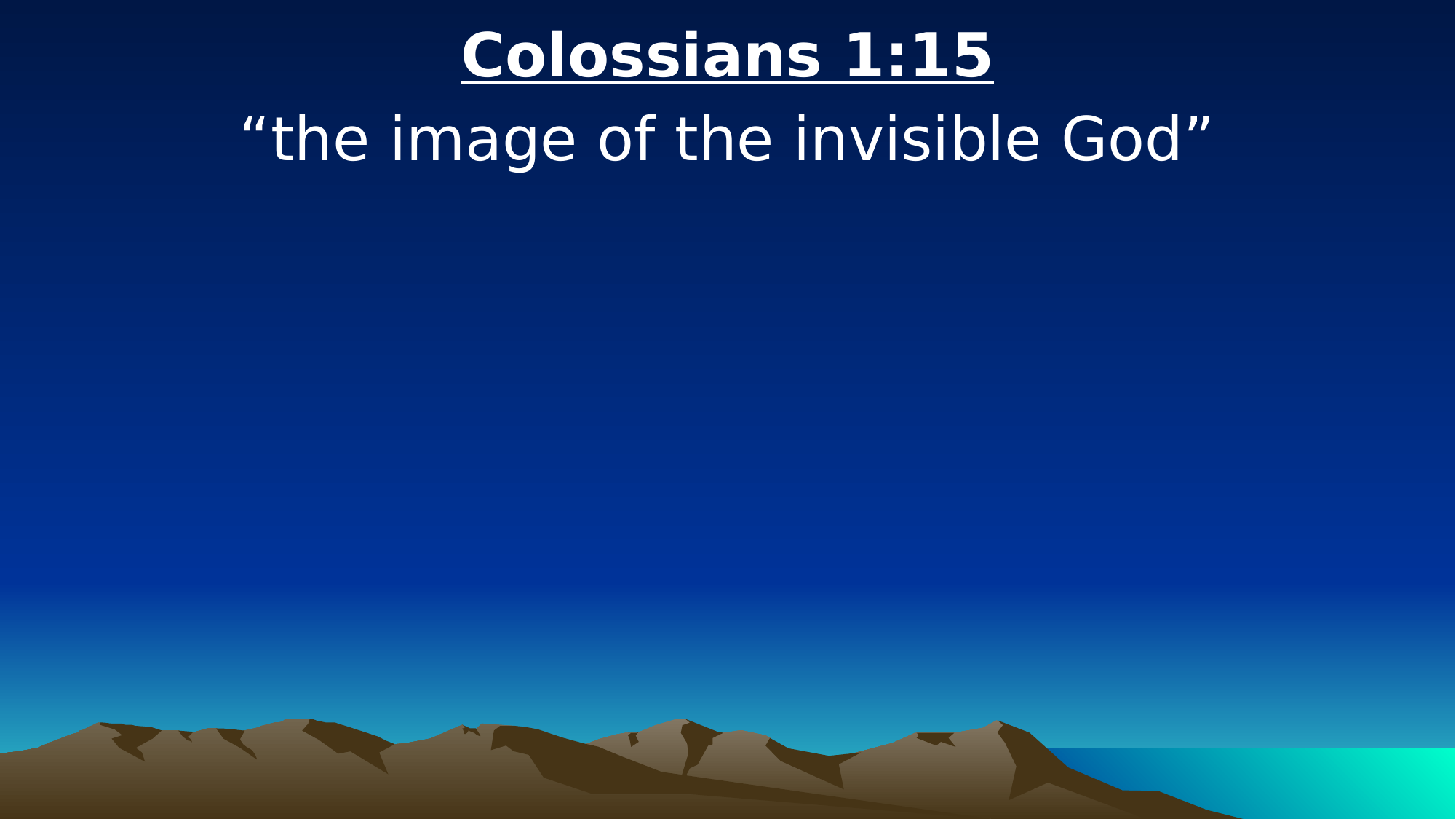

Colossians 1:15
“the image of the invisible God”